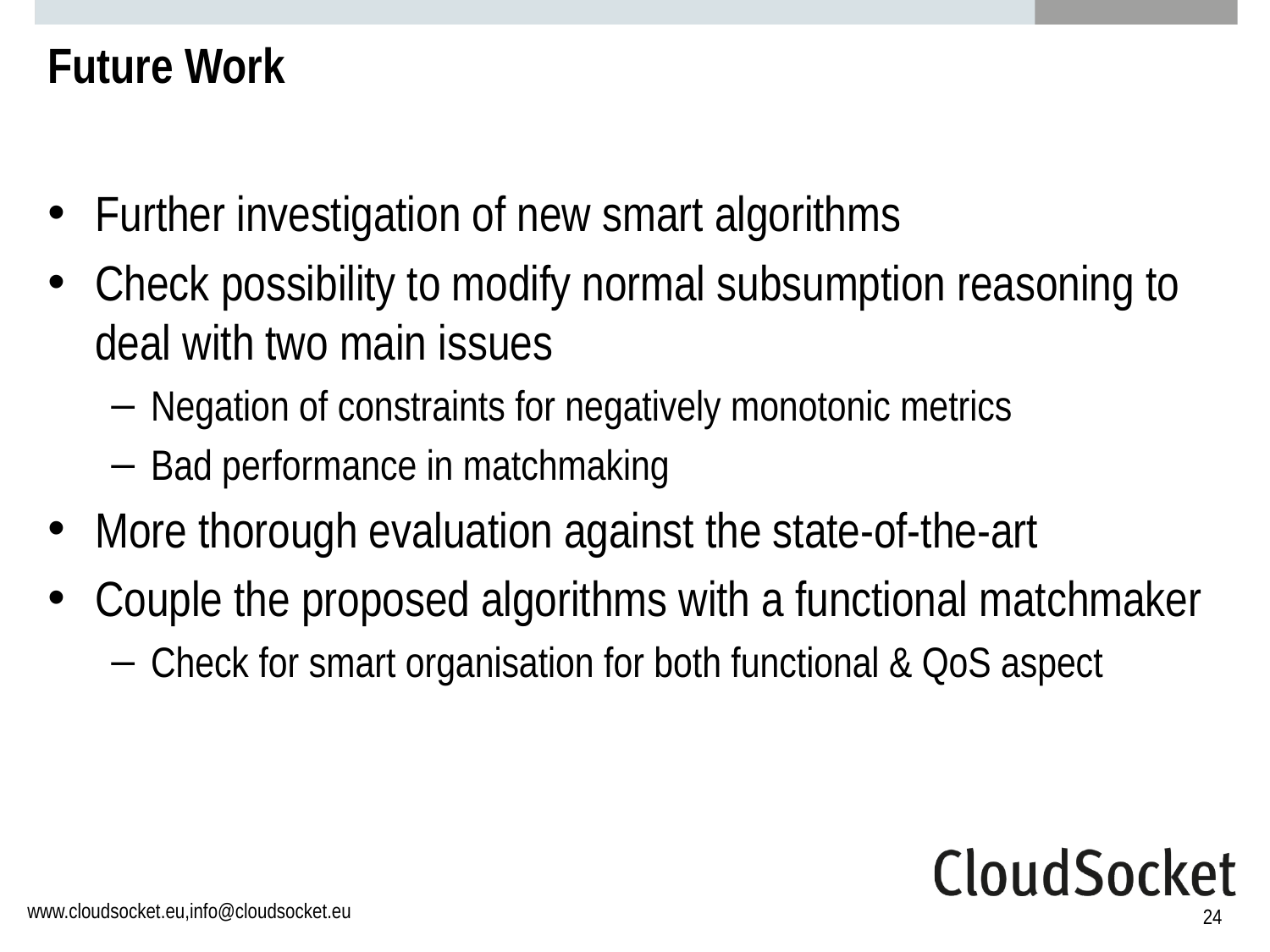

# Future Work
Further investigation of new smart algorithms
Check possibility to modify normal subsumption reasoning to deal with two main issues
Negation of constraints for negatively monotonic metrics
Bad performance in matchmaking
More thorough evaluation against the state-of-the-art
Couple the proposed algorithms with a functional matchmaker
Check for smart organisation for both functional & QoS aspect

24